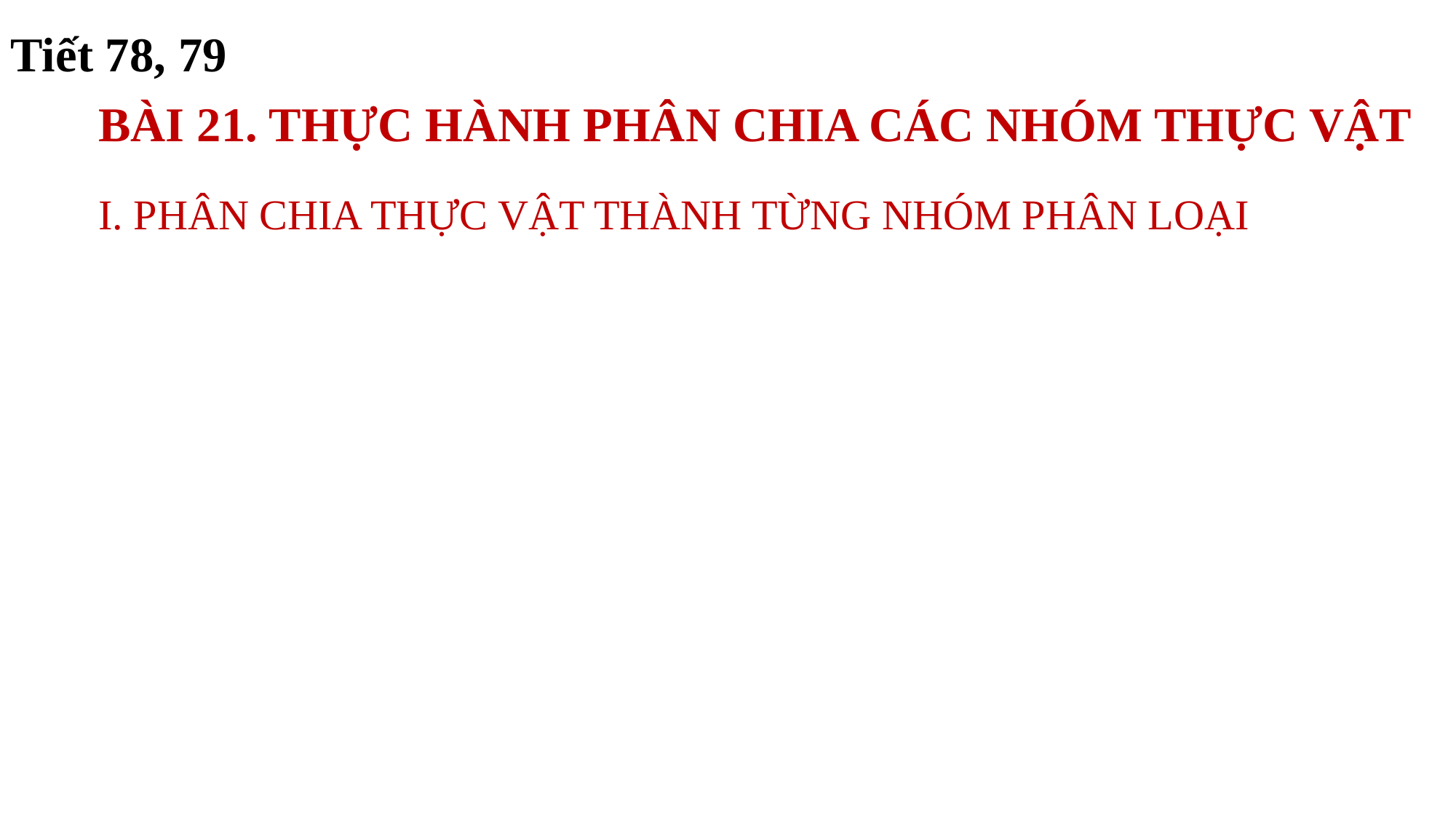

Tiết 78, 79
BÀI 21. THỰC HÀNH PHÂN CHIA CÁC NHÓM THỰC VẬT
I. PHÂN CHIA THỰC VẬT THÀNH TỪNG NHÓM PHÂN LOẠI